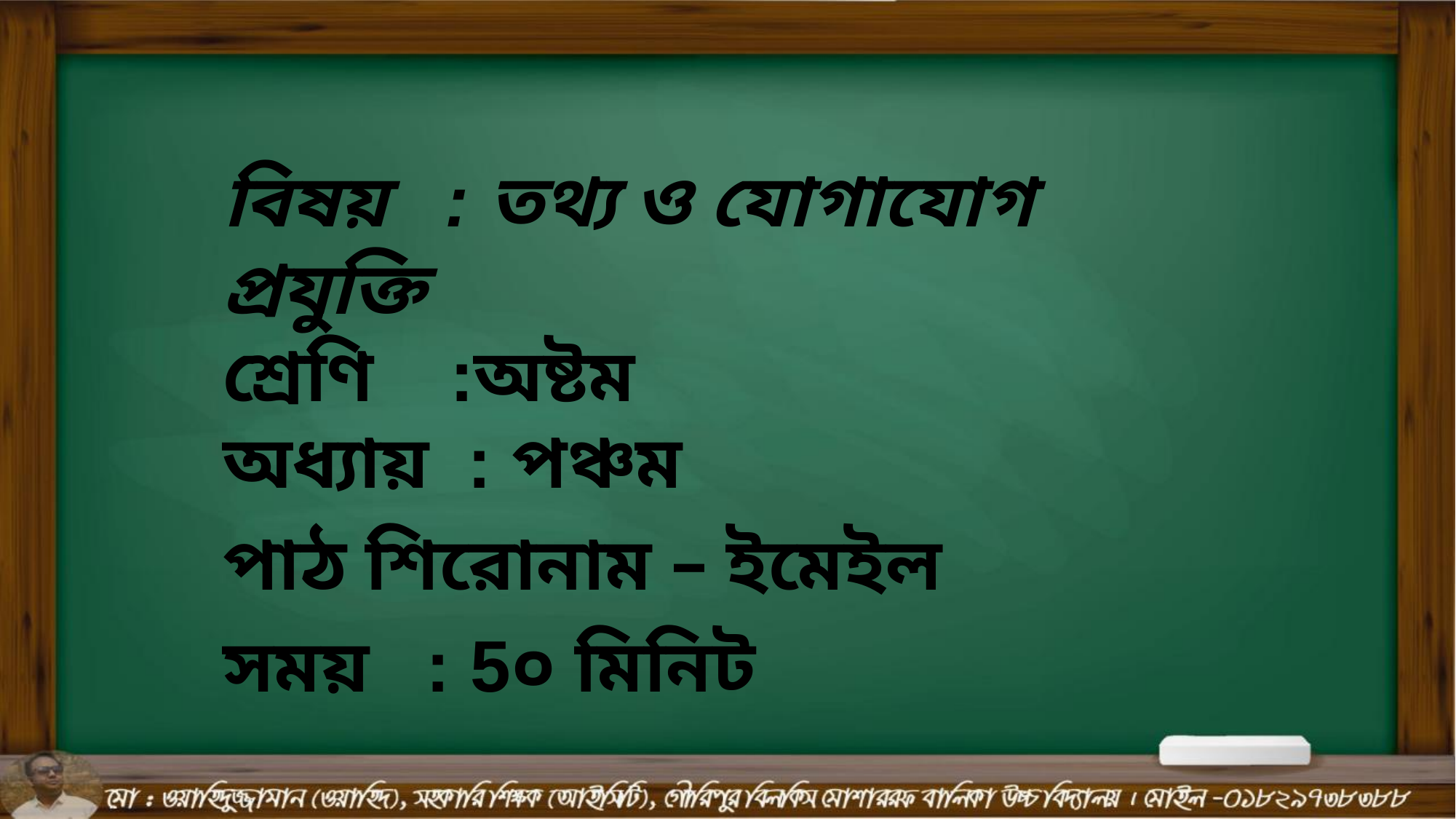

বিষয়   : তথ্য ও যোগাযোগ  প্রযুক্তি
শ্রেণি    :অষ্টম
অধ্যায়  : পঞ্চম
পাঠ শিরোনাম – ইমেইল
সময়   : 5০ মিনিট